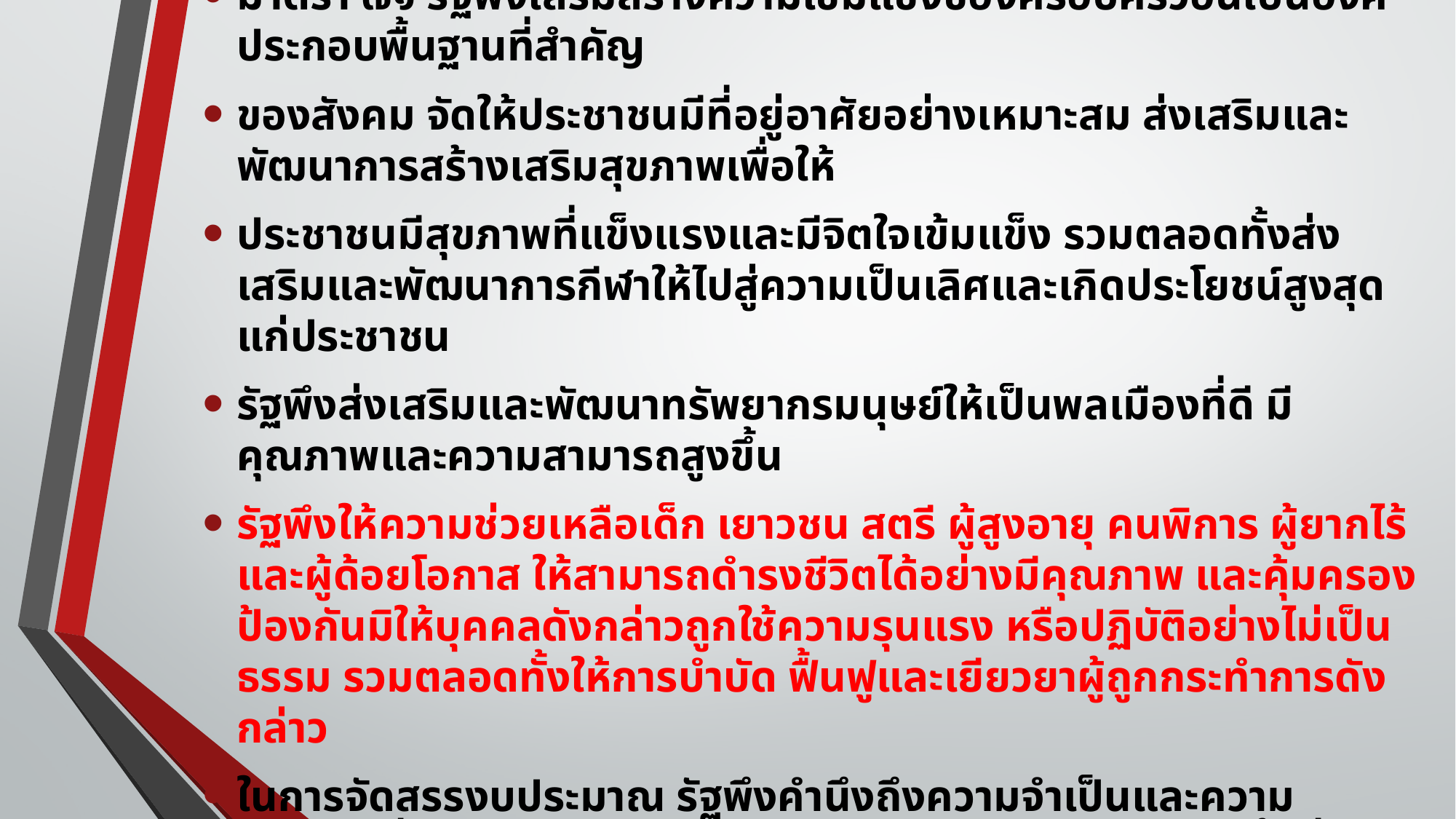

มาตรา ๗๑ รัฐพึงเสริมสร้างความเข้มแข็งของครอบครัวอันเป็นองค์ประกอบพื้นฐานที่สำคัญ
ของสังคม จัดให้ประชาชนมีที่อยู่อาศัยอย่างเหมาะสม ส่งเสริมและพัฒนาการสร้างเสริมสุขภาพเพื่อให้
ประชาชนมีสุขภาพที่แข็งแรงและมีจิตใจเข้มแข็ง รวมตลอดทั้งส่งเสริมและพัฒนาการกีฬาให้ไปสู่ความเป็นเลิศและเกิดประโยชน์สูงสุดแก่ประชาชน
รัฐพึงส่งเสริมและพัฒนาทรัพยากรมนุษย์ให้เป็นพลเมืองที่ดี มีคุณภาพและความสามารถสูงขึ้น
รัฐพึงให้ความช่วยเหลือเด็ก เยาวชน สตรี ผู้สูงอายุ คนพิการ ผู้ยากไร้ และผู้ด้อยโอกาส ให้สามารถดำรงชีวิตได้อย่างมีคุณภาพ และคุ้มครองป้องกันมิให้บุคคลดังกล่าวถูกใช้ความรุนแรง หรือปฏิบัติอย่างไม่เป็นธรรม รวมตลอดทั้งให้การบำบัด ฟื้นฟูและเยียวยาผู้ถูกกระทำการดังกล่าว
ในการจัดสรรงบประมาณ รัฐพึงคำนึงถึงความจำเป็นและความต้องการที่แตกต่างกันของเพศ วัย และสภาพของบุคคล ทั้งนี้ เพื่อความเป็นธรรม